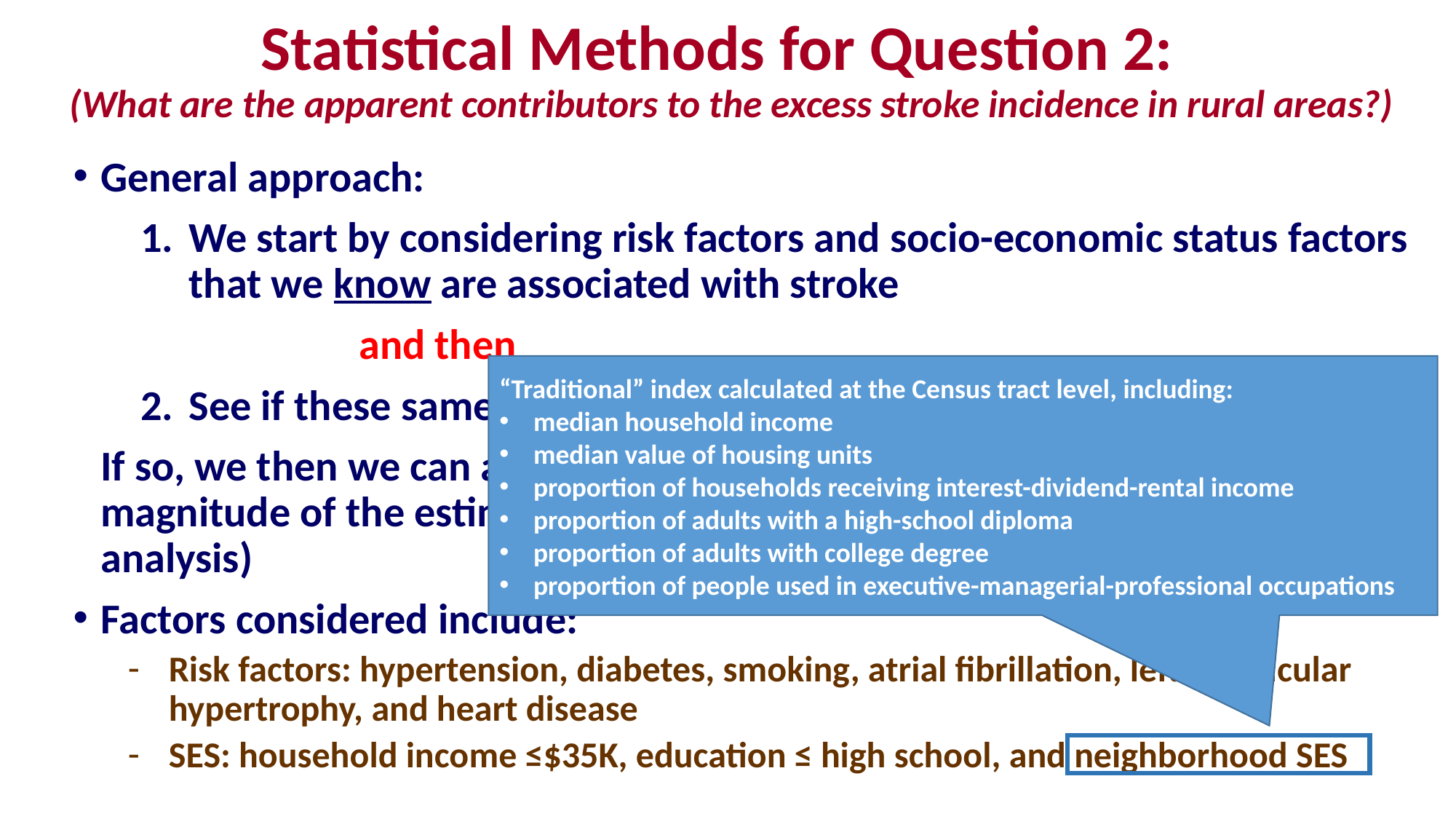

# Statistical Methods for Question 2: (What are the apparent contributors to the excess stroke incidence in rural areas?)
General approach:
We start by considering risk factors and socio-economic status factors that we know are associated with stroke
		and then
See if these same factors have a worse profile in rural areas,
If so, we then we can adjust for these factors to see if it will attenuate the magnitude of the estimated rural excess of stroke  (a.k.a. mediation analysis)
Factors considered include:
Risk factors: hypertension, diabetes, smoking, atrial fibrillation, left ventricular hypertrophy, and heart disease
SES: household income ≤$35K, education ≤ high school, and neighborhood SES
“Traditional” index calculated at the Census tract level, including:
median household income
median value of housing units
proportion of households receiving interest-dividend-rental income
proportion of adults with a high-school diploma
proportion of adults with college degree
proportion of people used in executive-managerial-professional occupations